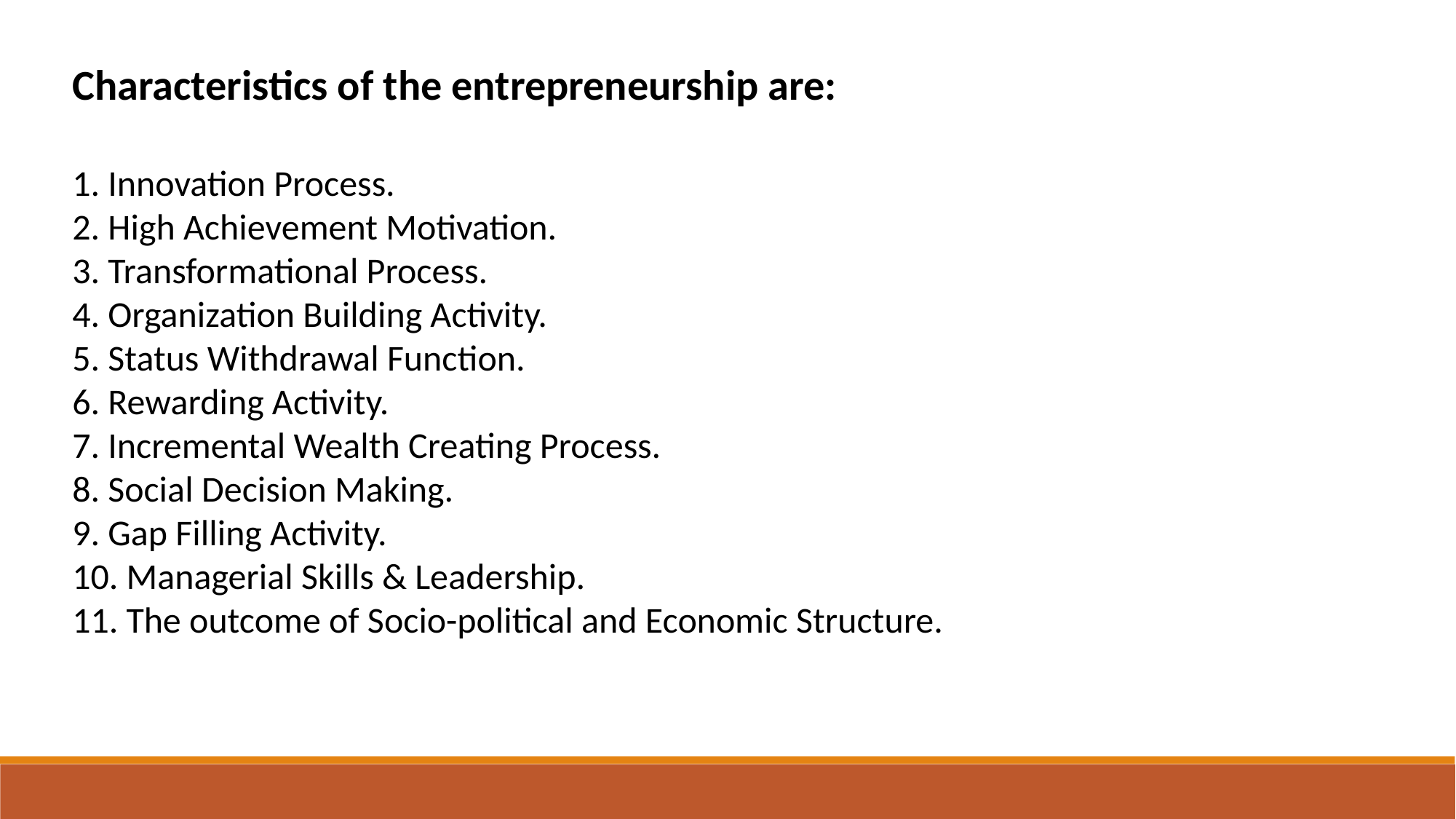

Characteristics of the entrepreneurship are:

1. Innovation Process.
2. High Achievement Motivation.
3. Transformational Process.
4. Organization Building Activity.
5. Status Withdrawal Function.
6. Rewarding Activity.
7. Incremental Wealth Creating Process.
8. Social Decision Making.
9. Gap Filling Activity.
10. Managerial Skills & Leadership.
11. The outcome of Socio-political and Economic Structure.